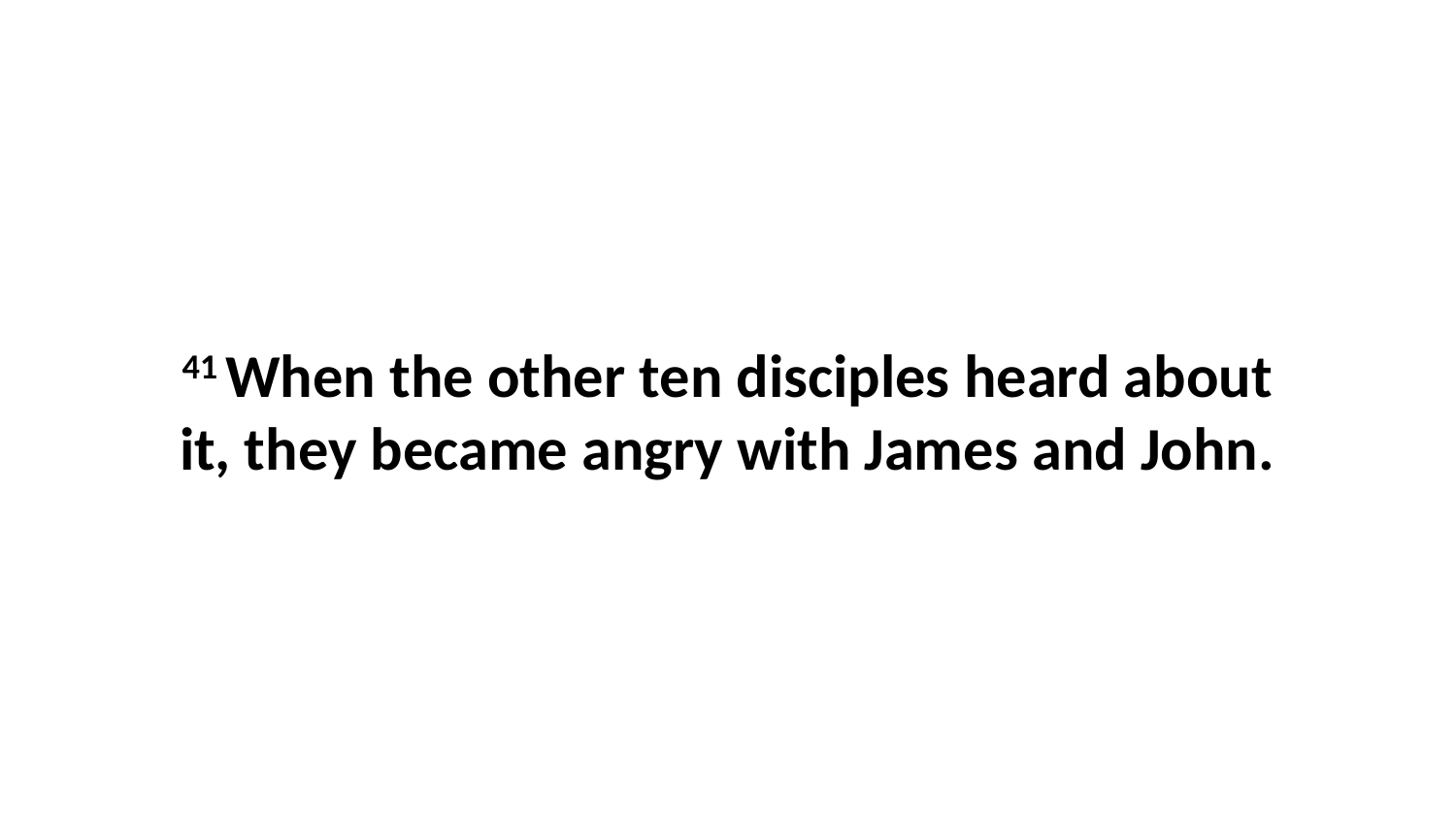

41 When the other ten disciples heard about it, they became angry with James and John.